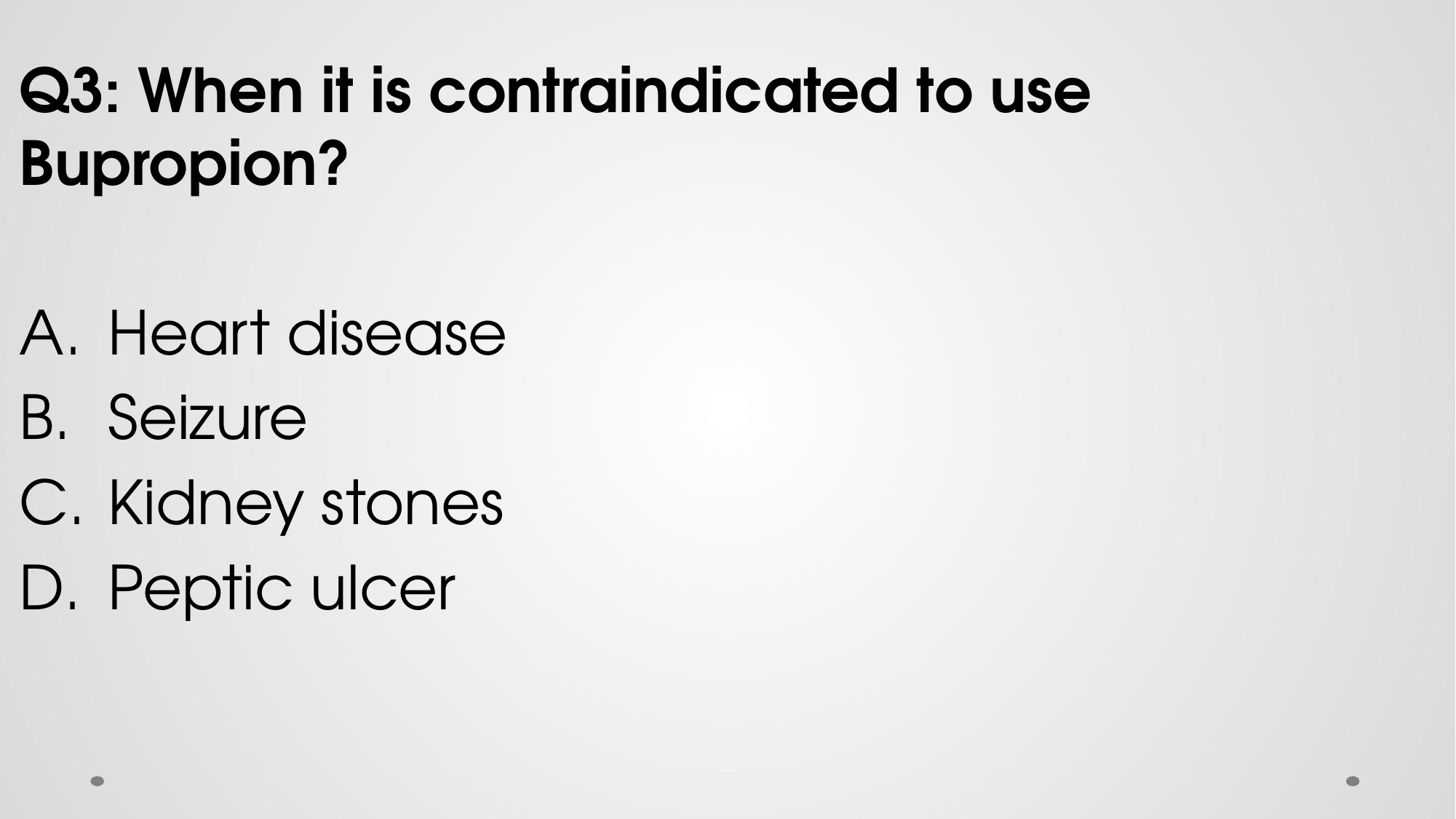

Q3: When it is contraindicated to use  Bupropion?

Heart disease
Seizure
Kidney stones
Peptic ulcer